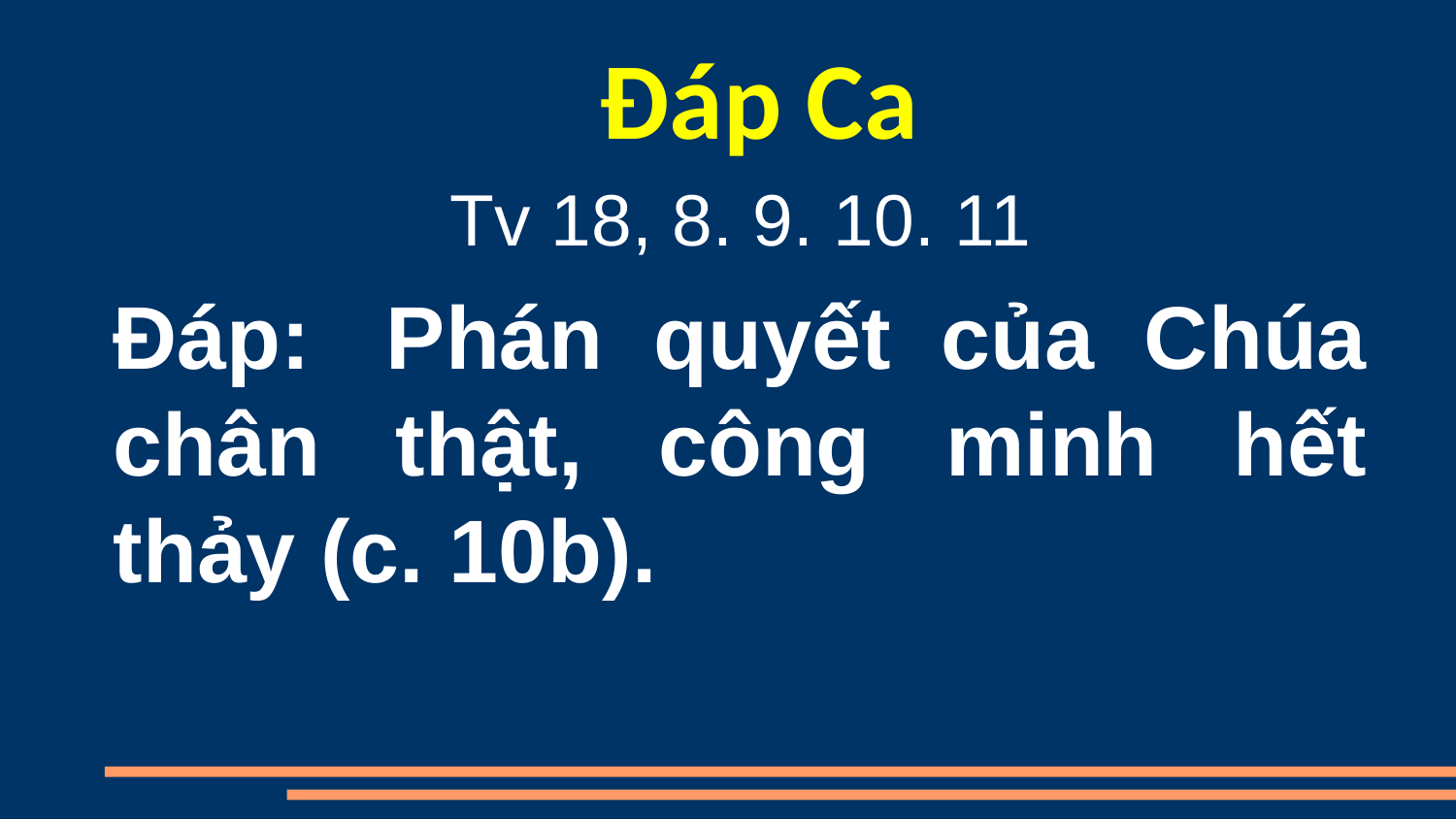

Đáp Ca
Tv 18, 8. 9. 10. 11
Đáp:  Phán quyết của Chúa chân thật, công minh hết thảy (c. 10b).